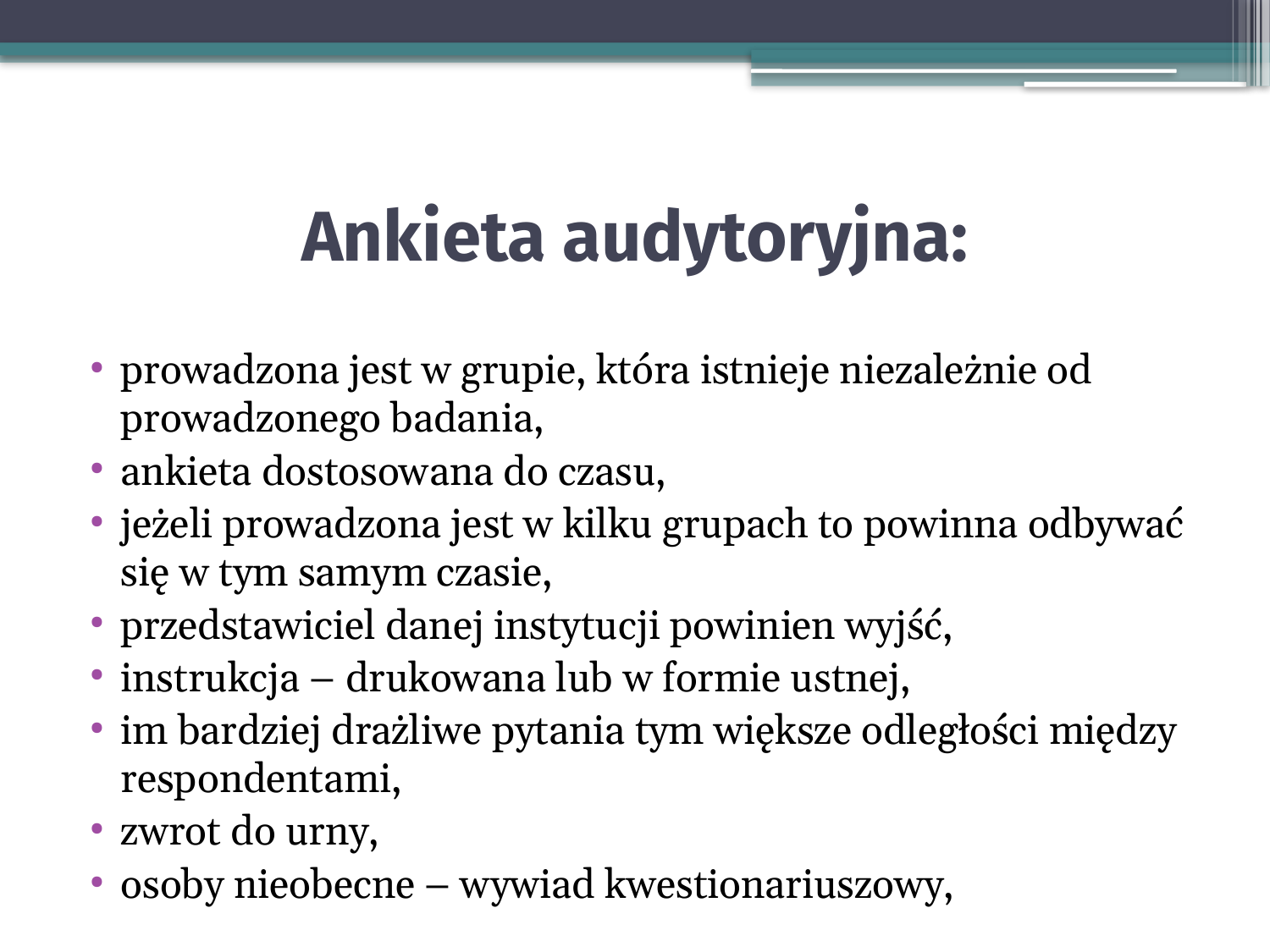

# Ankieta audytoryjna:
prowadzona jest w grupie, która istnieje niezależnie od prowadzonego badania,
ankieta dostosowana do czasu,
jeżeli prowadzona jest w kilku grupach to powinna odbywać się w tym samym czasie,
przedstawiciel danej instytucji powinien wyjść,
instrukcja – drukowana lub w formie ustnej,
im bardziej drażliwe pytania tym większe odległości między respondentami,
zwrot do urny,
osoby nieobecne – wywiad kwestionariuszowy,